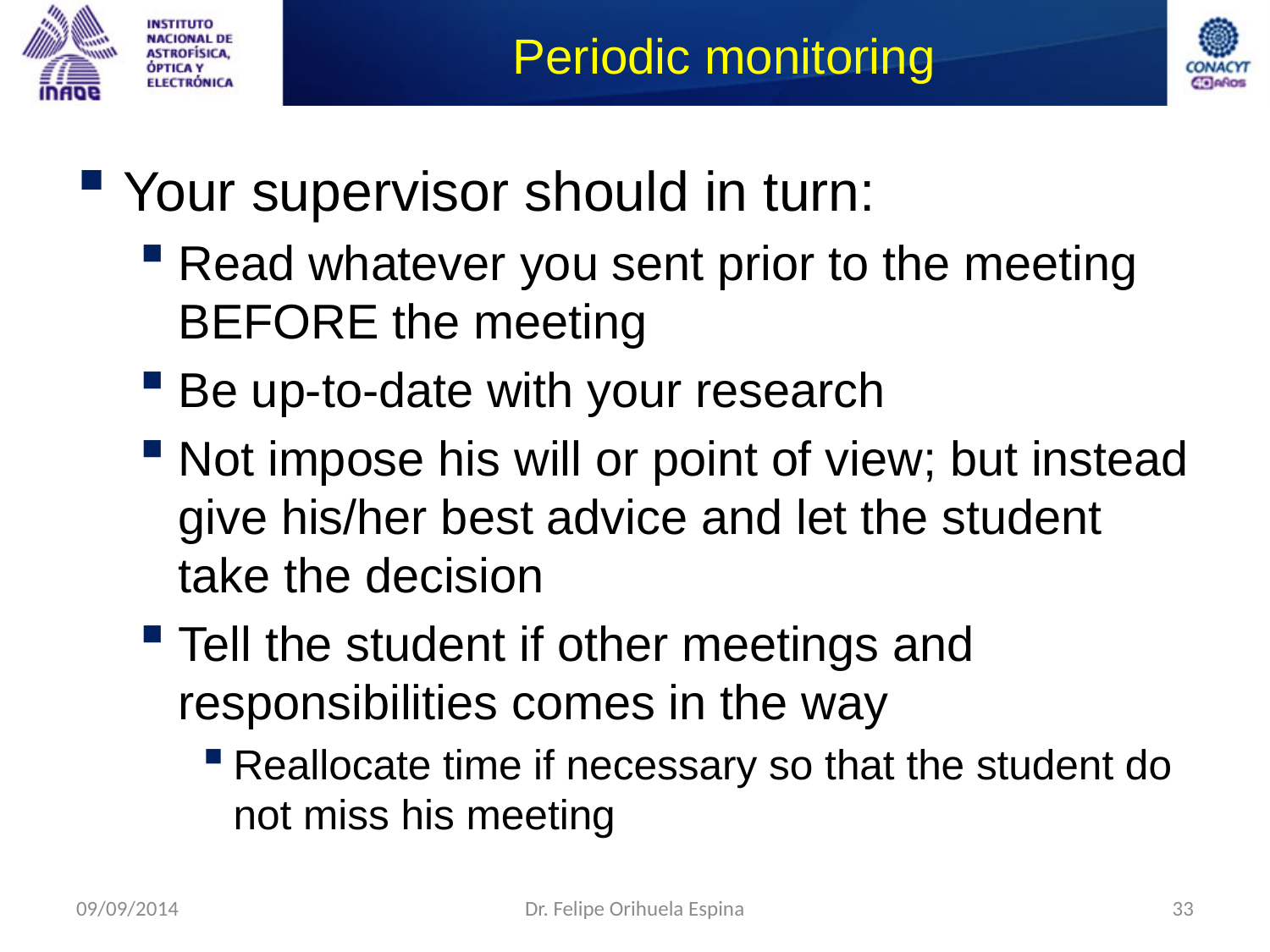

# Periodic monitoring
Your supervisor should in turn:
Read whatever you sent prior to the meeting BEFORE the meeting
Be up-to-date with your research
Not impose his will or point of view; but instead give his/her best advice and let the student take the decision
Tell the student if other meetings and responsibilities comes in the way
Reallocate time if necessary so that the student do not miss his meeting
09/09/2014
Dr. Felipe Orihuela Espina
33